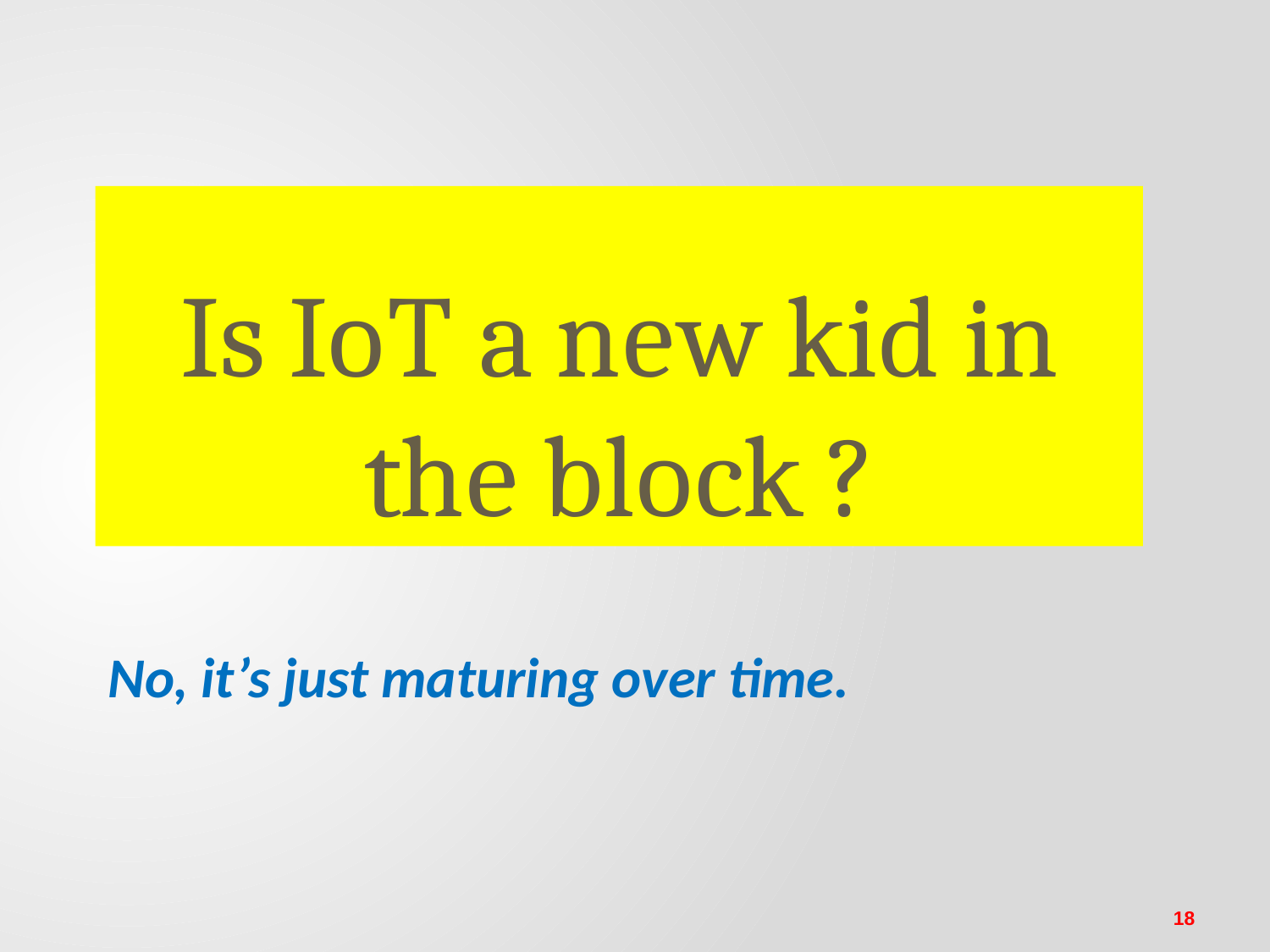

# Is IoT a new kid in the block ?
No, it’s just maturing over time.